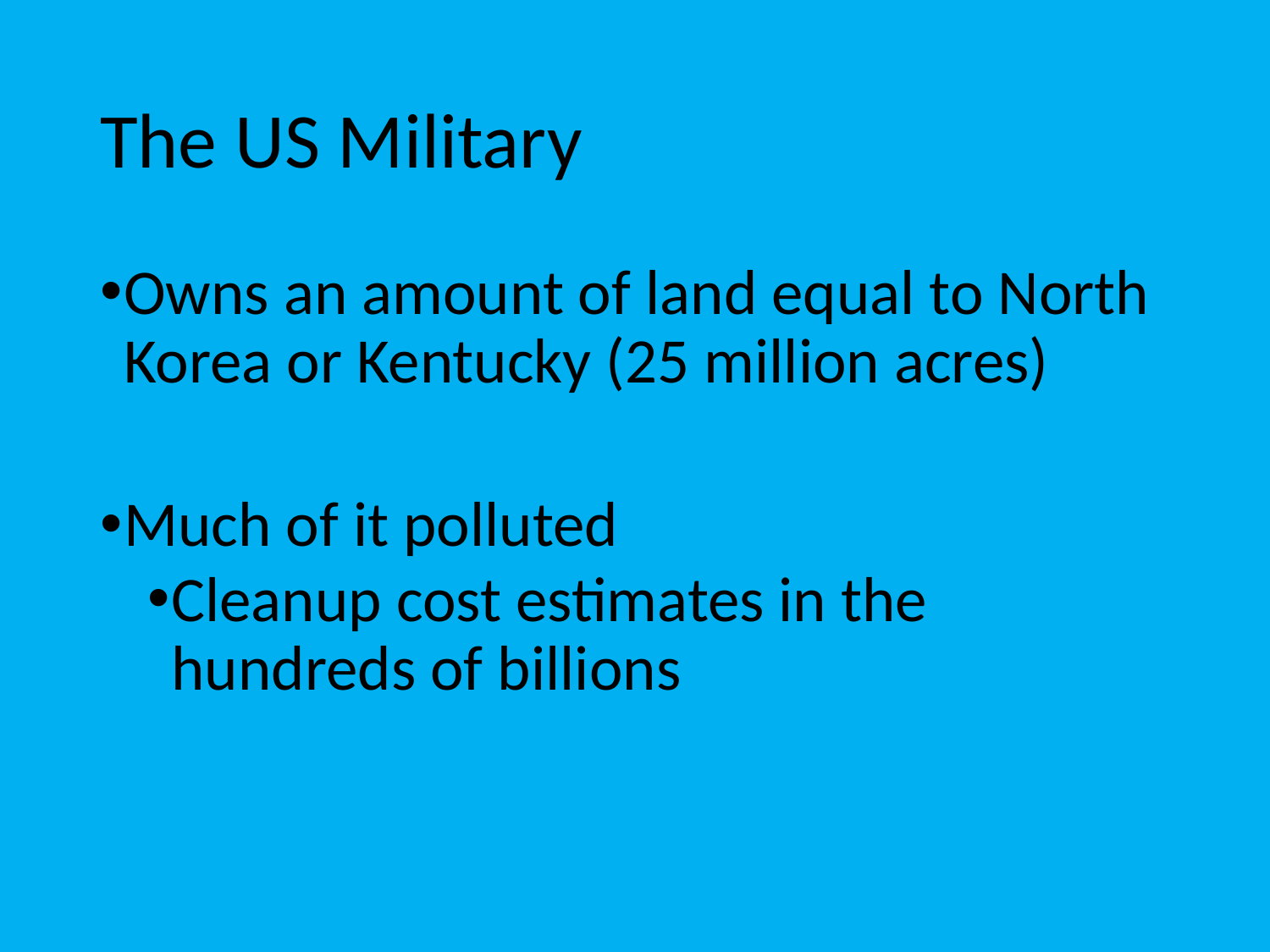

# The US Military
Owns an amount of land equal to North Korea or Kentucky (25 million acres)

Much of it polluted
Cleanup cost estimates in the hundreds of billions